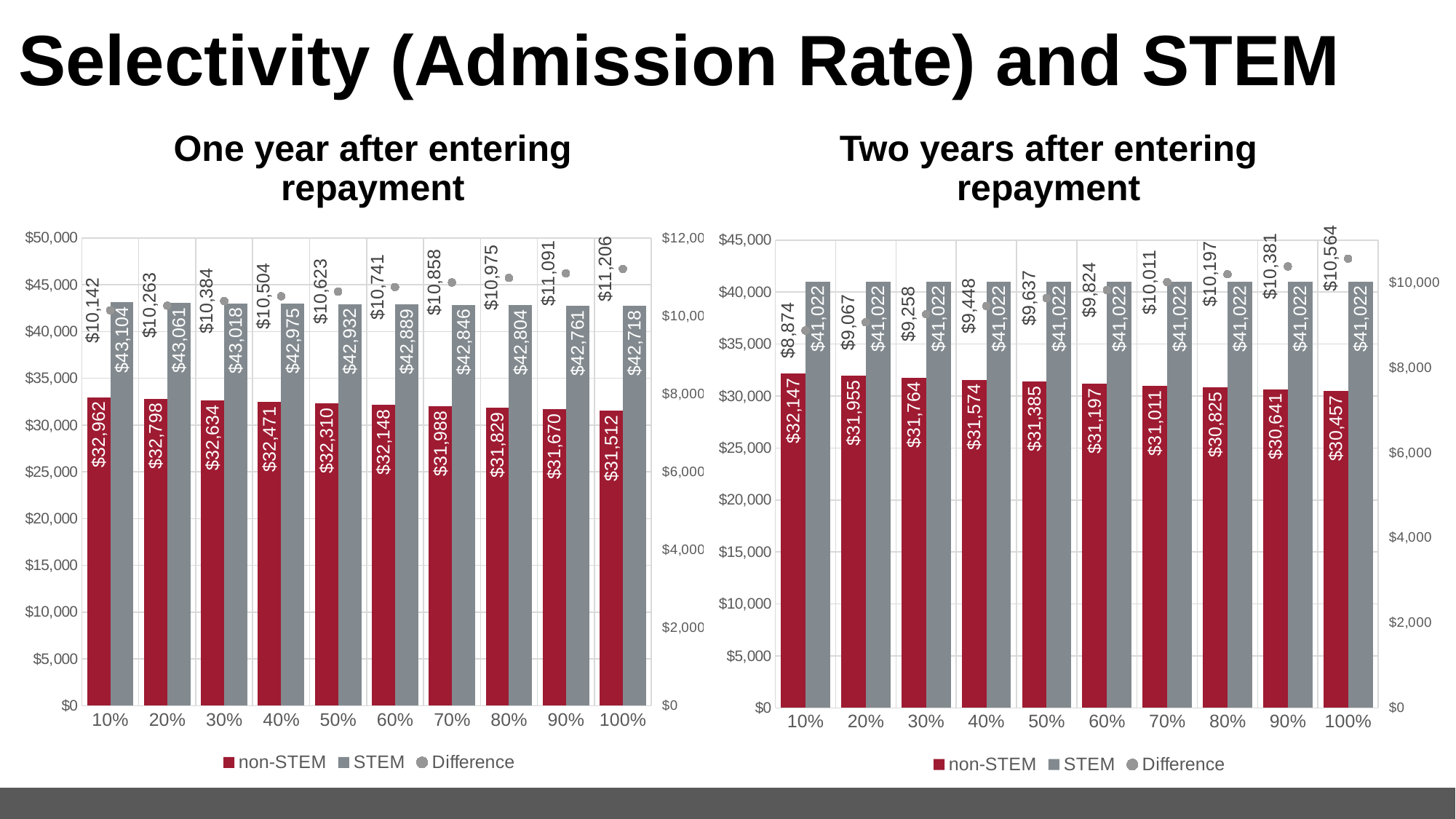

# Selectivity (Admission Rate) and STEM
One year after entering repayment
Two years after entering repayment

### Chart

| Category | non-STEM | STEM |  |
|---|---|---|---|
| 0.1 | 32962.241882829505 | 43104.2983147605 | 10142.056431930992 |
| 0.2 | 32797.84201558309 | 43061.21556141266 | 10263.37354582957 |
| 0.3 | 32634.262096095223 | 43018.17586928398 | 10383.913773188757 |
| 0.4 | 32471.498034859524 | 42975.17919533475 | 10503.681160475226 |
| 0.5 | 32309.54576276586 | 42932.22549656822 | 10622.67973380236 |
| 0.6 | 32148.401230999116 | 42889.31473003084 | 10740.913499031725 |
| 0.7 | 31988.060410937484 | 42846.446852811765 | 10858.386441874281 |
| 0.8 | 31828.51929405223 | 42803.62182204312 | 10975.10252799089 |
| 0.9 | 31669.773891807006 | 42760.83959489978 | 11091.065703092772 |
| 1 | 31511.82023555855 | 42718.1001285996 | 11206.279893041054 |

### Chart

| Category | non-STEM | STEM |  |
|---|---|---|---|
| 0.1 | 32147.37249861967 | 41021.68055711104 | 8874.30805849137 |
| 0.2 | 31955.065760761387 | 41021.68055711104 | 9066.614796349651 |
| 0.3 | 31763.909408721644 | 41021.68055711104 | 9257.771148389395 |
| 0.4 | 31573.896560851175 | 41021.68055711104 | 9447.783996259863 |
| 0.5 | 31385.020376666827 | 41021.68055711104 | 9636.66018044421 |
| 0.6 | 31197.274056605624 | 41021.68055711104 | 9824.406500505414 |
| 0.7 | 31010.65084177977 | 41021.68055711104 | 10011.029715331268 |
| 0.8 | 30825.144013733374 | 41021.68055711104 | 10196.536543377664 |
| 0.9 | 30640.74689420059 | 41021.68055711104 | 10380.933662910447 |
| 1 | 30457.452844865205 | 41021.68055711104 | 10564.227712245833 |